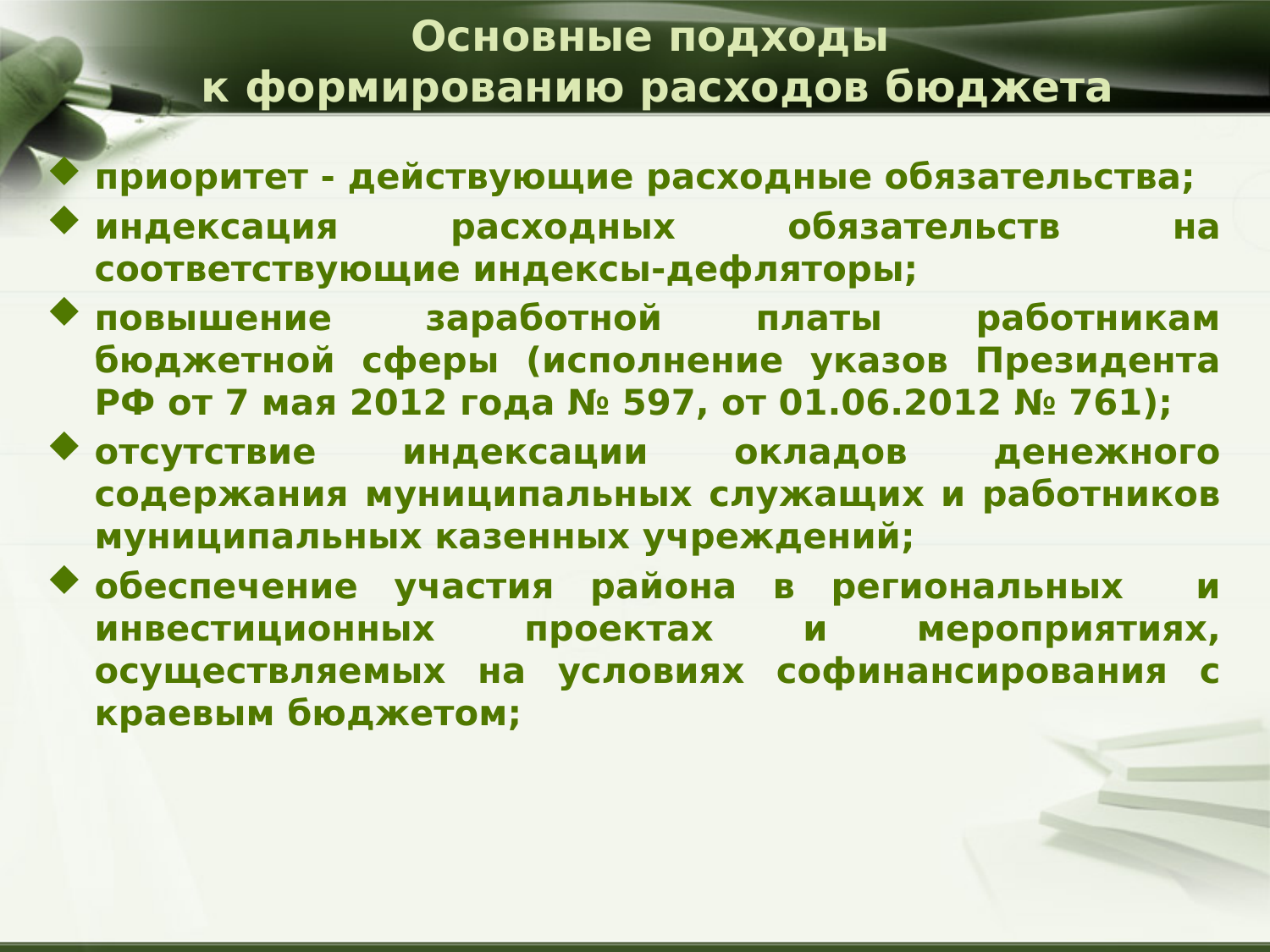

# Основные подходы к формированию расходов бюджета
приоритет - действующие расходные обязательства;
индексация расходных обязательств на соответствующие индексы-дефляторы;
повышение заработной платы работникам бюджетной сферы (исполнение указов Президента РФ от 7 мая 2012 года № 597, от 01.06.2012 № 761);
отсутствие индексации окладов денежного содержания муниципальных служащих и работников муниципальных казенных учреждений;
обеспечение участия района в региональных  и инвестиционных проектах и мероприятиях, осуществляемых на условиях софинансирования с краевым бюджетом;